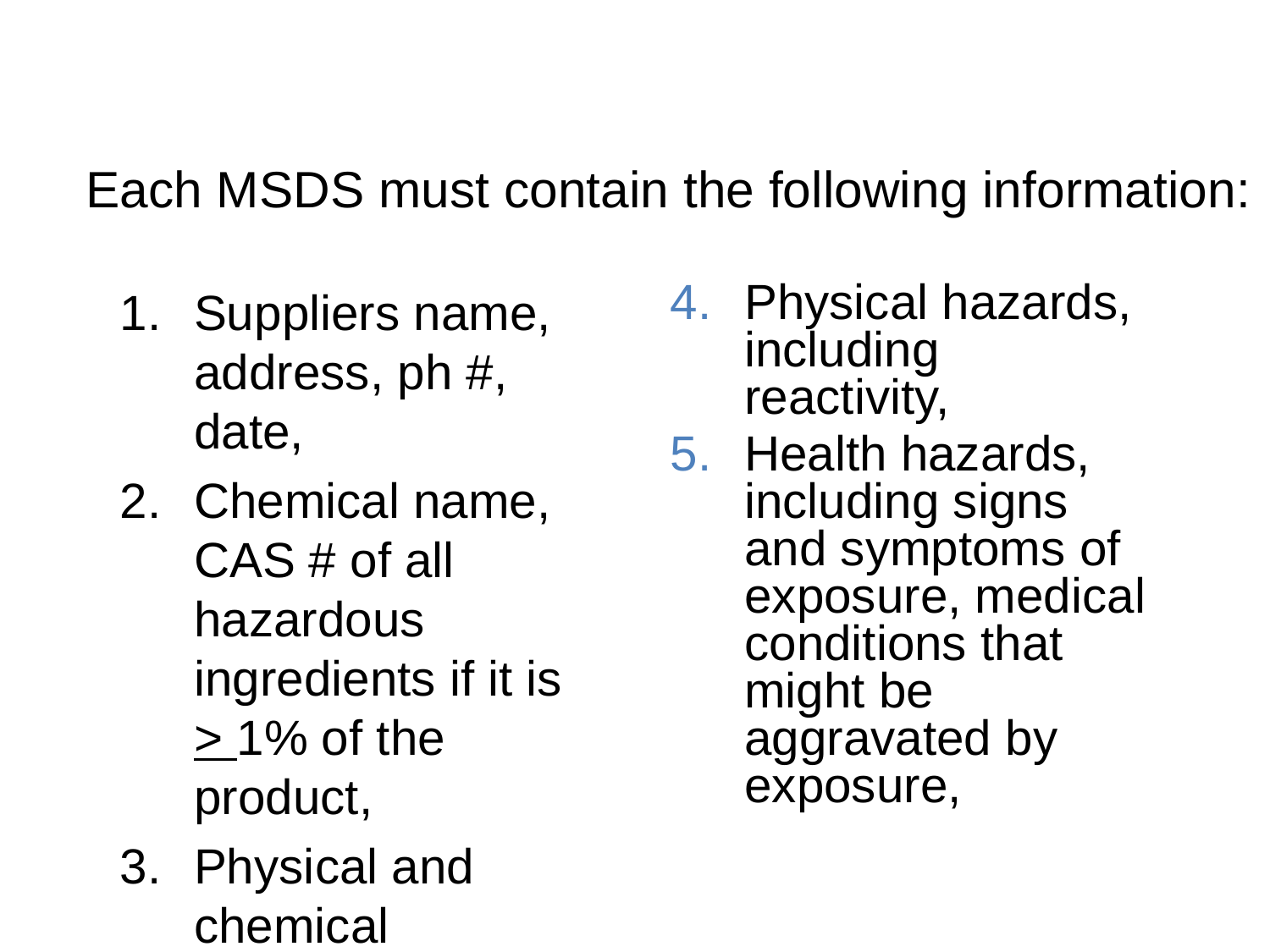

# Each MSDS must contain the following information:
Suppliers name, address, ph #, date,
Chemical name,  CAS # of all hazardous ingredients if it is > 1% of the product,
Physical and chemical characteristics, vp., fp.,

Physical hazards, including reactivity,
Health hazards, including signs and symptoms of exposure, medical conditions that might be aggravated by exposure,